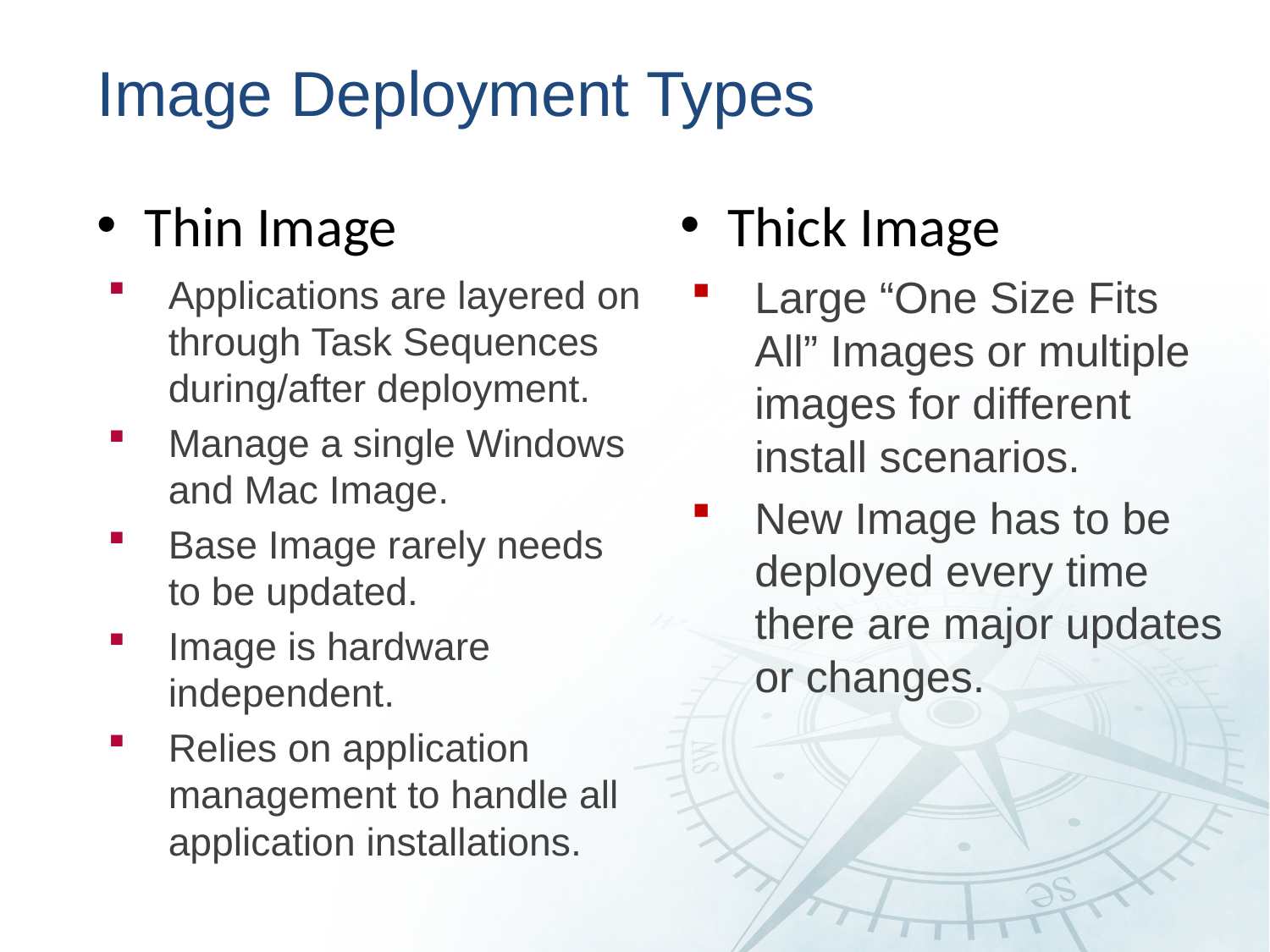

# Image Deployment Types
Thin Image
Thick Image
Applications are layered on through Task Sequences during/after deployment.
Manage a single Windows and Mac Image.
Base Image rarely needs to be updated.
Image is hardware independent.
Relies on application management to handle all application installations.
Large “One Size Fits All” Images or multiple images for different install scenarios.
New Image has to be deployed every time there are major updates or changes.